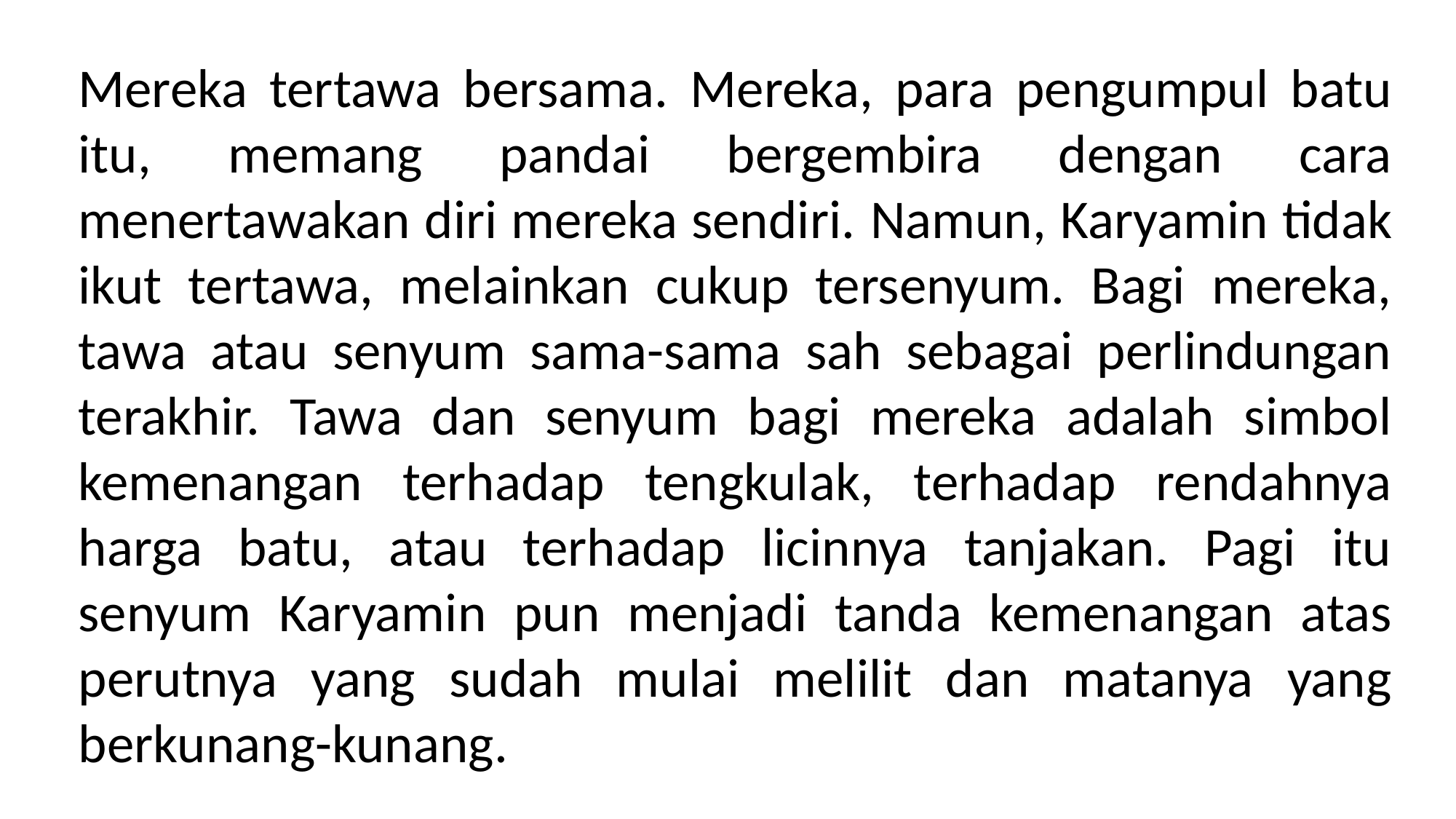

Mereka tertawa bersama. Mereka, para pengumpul batu itu, memang pandai bergembira dengan cara menertawakan diri mereka sendiri. Namun, Karyamin tidak ikut tertawa, melainkan cukup tersenyum. Bagi mereka, tawa atau senyum sama-sama sah sebagai perlindungan terakhir. Tawa dan senyum bagi mereka adalah simbol kemenangan terhadap tengkulak, terhadap rendahnya harga batu, atau terhadap licinnya tanjakan. Pagi itu senyum Karyamin pun menjadi tanda kemenangan atas perutnya yang sudah mulai melilit dan matanya yang berkunang-kunang.